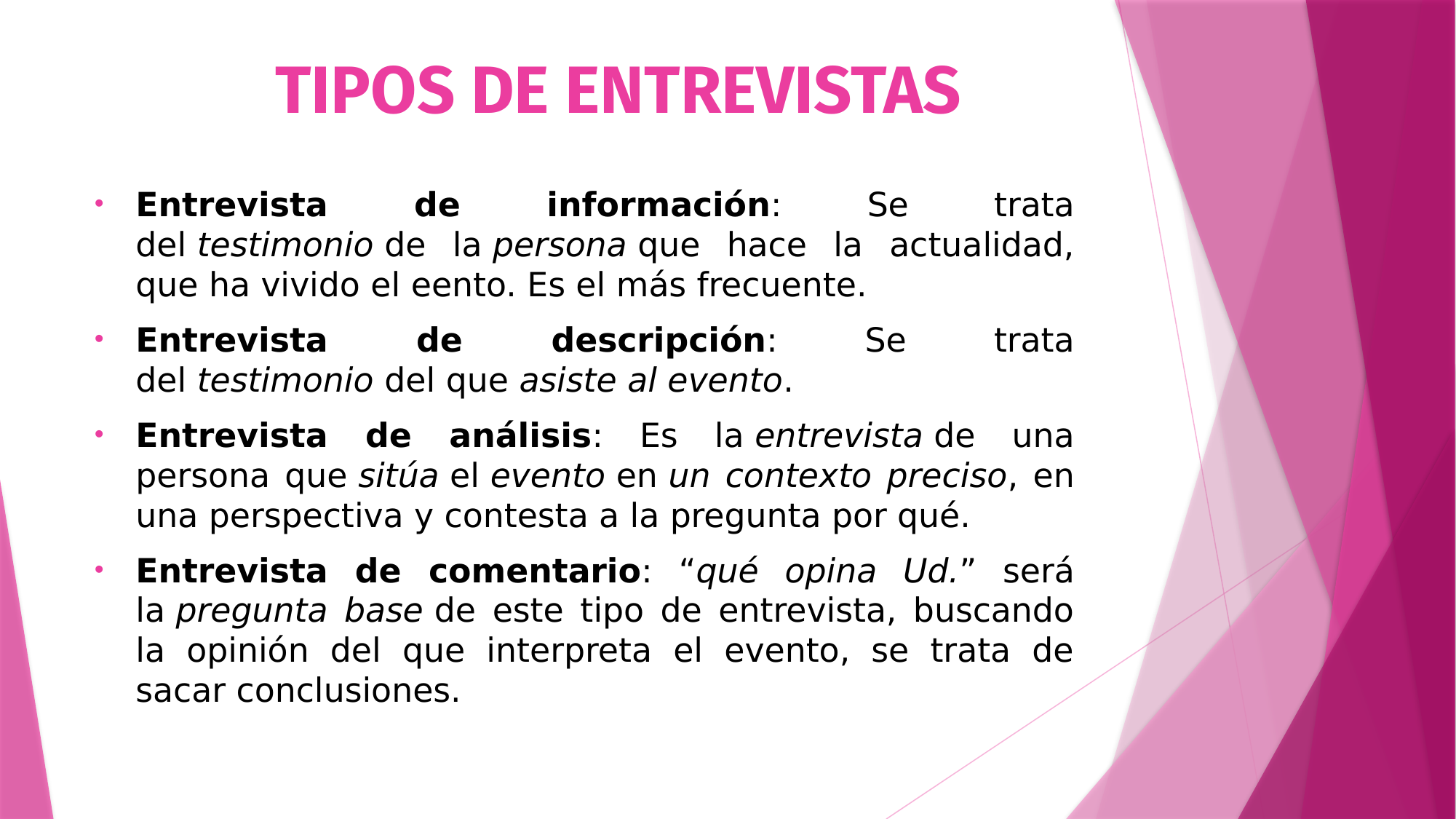

# TIPOS DE ENTREVISTAS
Entrevista de información: Se trata del testimonio de la persona que hace la actualidad, que ha vivido el eento. Es el más frecuente.
Entrevista de descripción: Se trata del testimonio del que asiste al evento.
Entrevista de análisis: Es la entrevista de una persona que sitúa el evento en un contexto preciso, en una perspectiva y contesta a la pregunta por qué.
Entrevista de comentario: “qué opina Ud.” será la pregunta base de este tipo de entrevista, buscando la opinión del que interpreta el evento, se trata de sacar conclusiones.